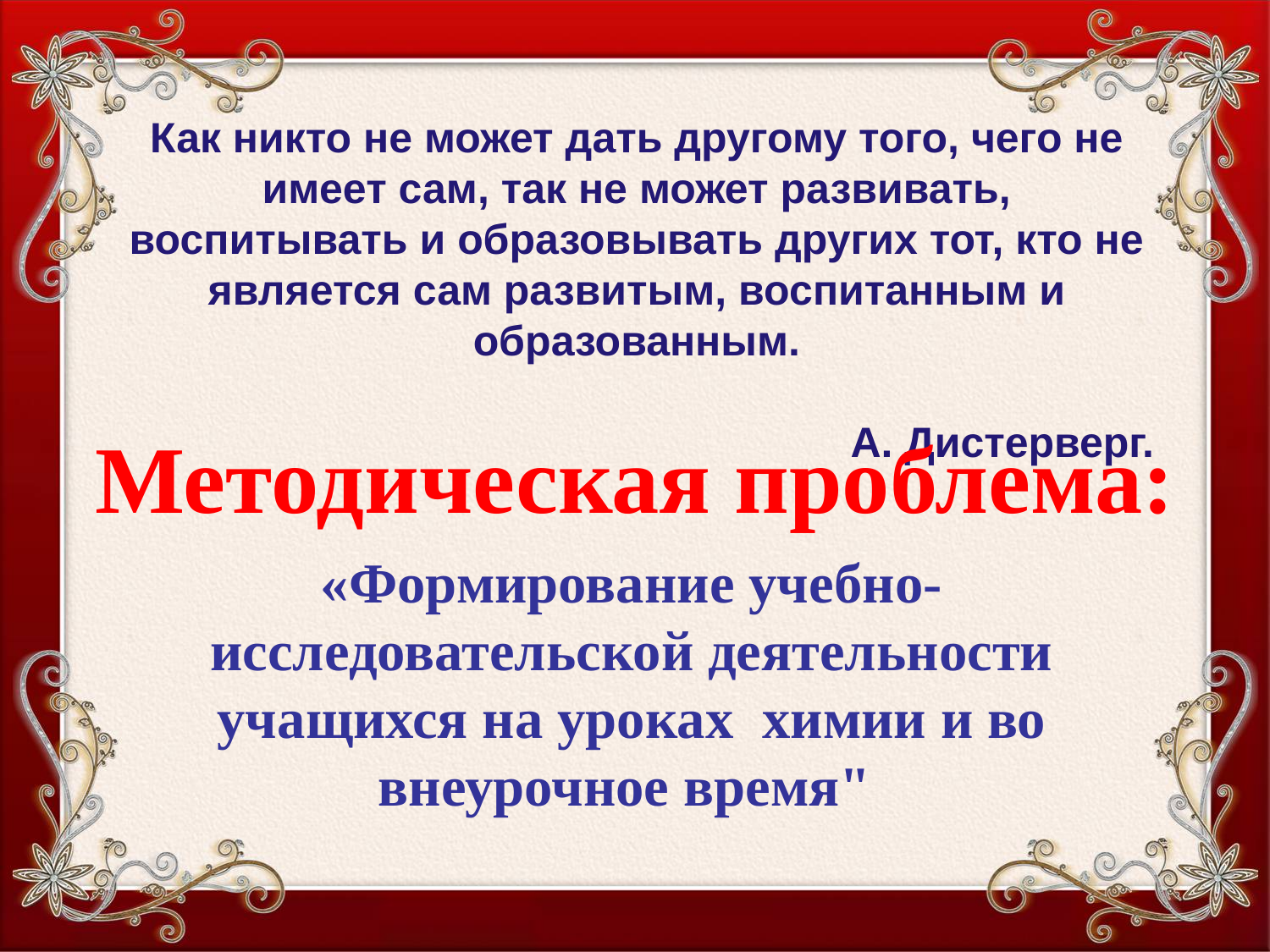

Как никто не может дать другому того, чего не имеет сам, так не может развивать, воспитывать и образовывать других тот, кто не является сам развитым, воспитанным и образованным.
А. Дистерверг.
Методическая проблема:
«Формирование учебно-исследовательской деятельности учащихся на уроках  химии и во внеурочное время"